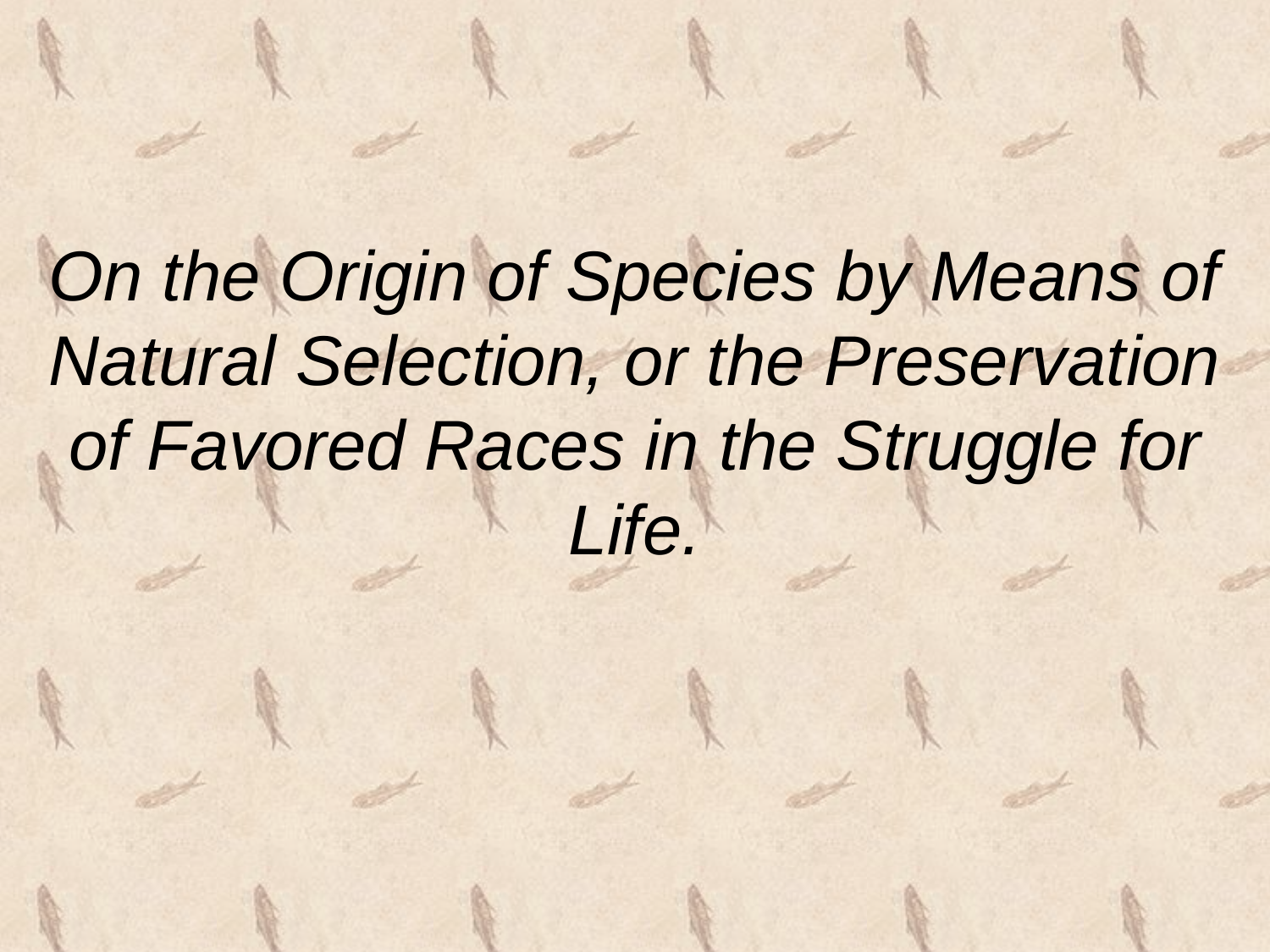

On the Origin of Species by Means of Natural Selection, or the Preservation of Favored Races in the Struggle for Life.